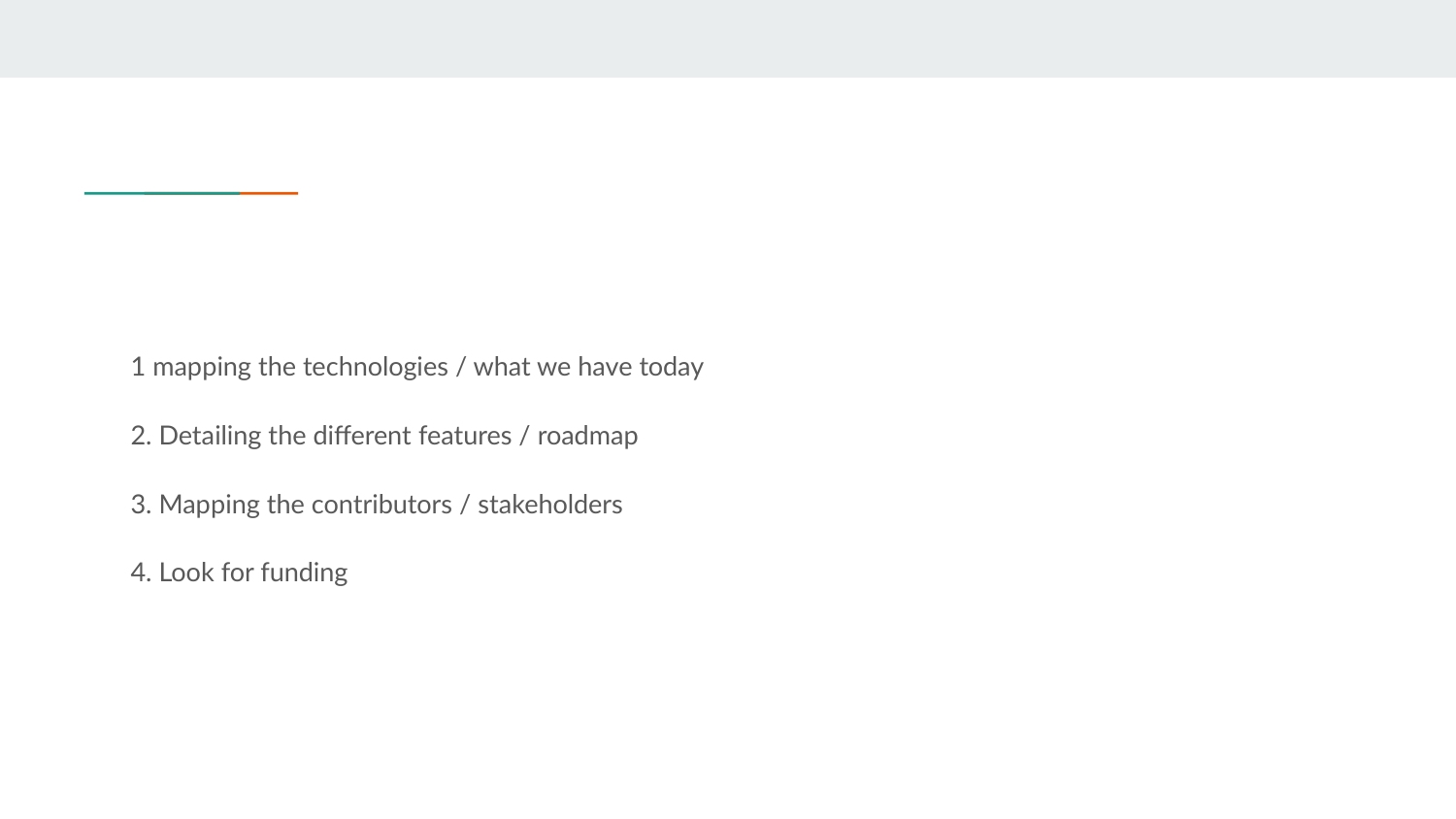

#
1 mapping the technologies / what we have today
2. Detailing the different features / roadmap
3. Mapping the contributors / stakeholders
4. Look for funding